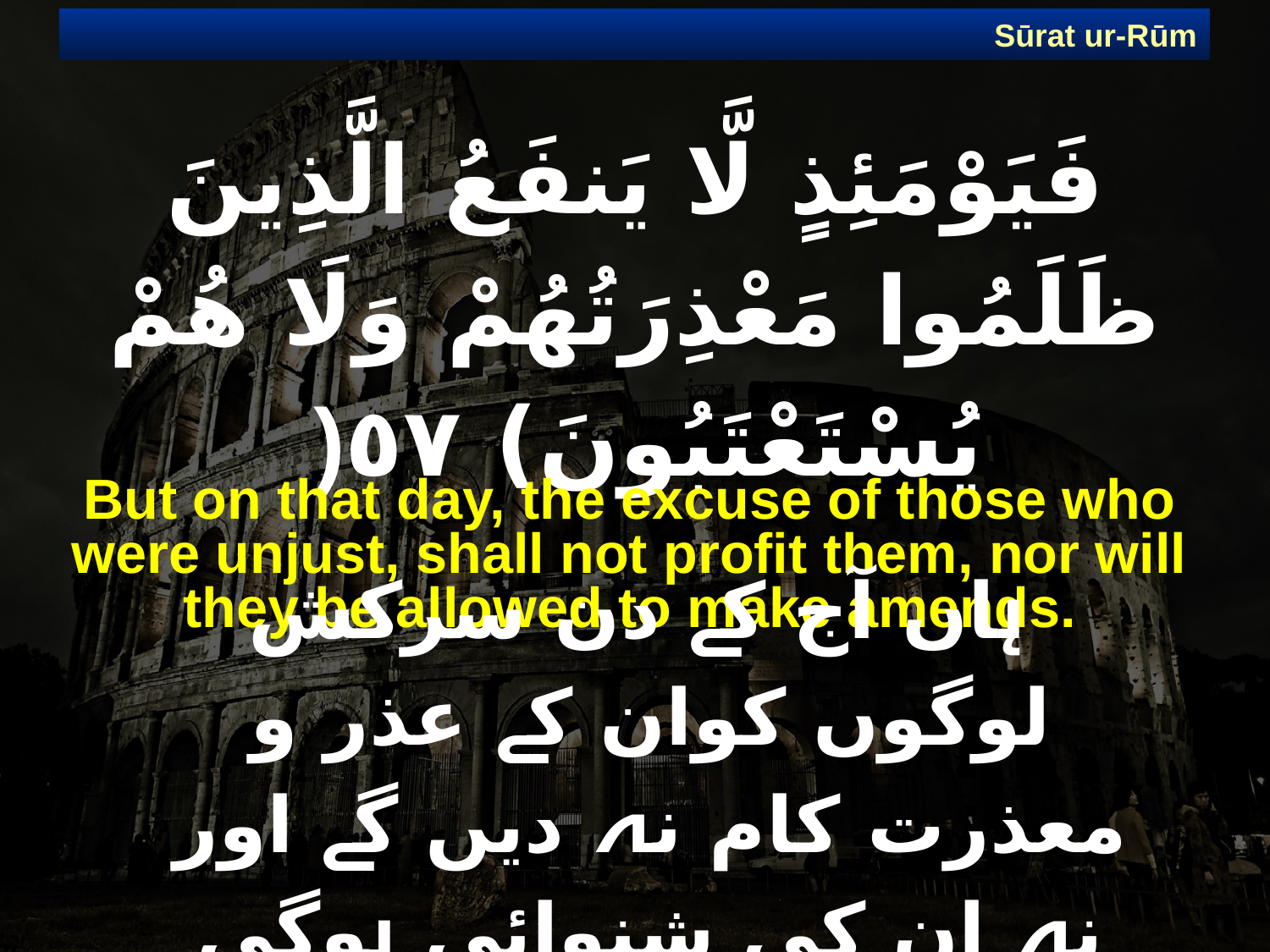

Sūrat ur-Rūm
# فَيَوْمَئِذٍ لَّا يَنفَعُ الَّذِينَ ظَلَمُوا مَعْذِرَتُهُمْ وَلَا هُمْ يُسْتَعْتَبُونَ) ٥٧(
But on that day, the excuse of those who were unjust, shall not profit them, nor will they be allowed to make amends.
 ہاں آج کے دن سرکش لوگوں کوان کے عذر و معذرت کام نہ دیں گے اور نہ ان کی شنوائی ہوگی